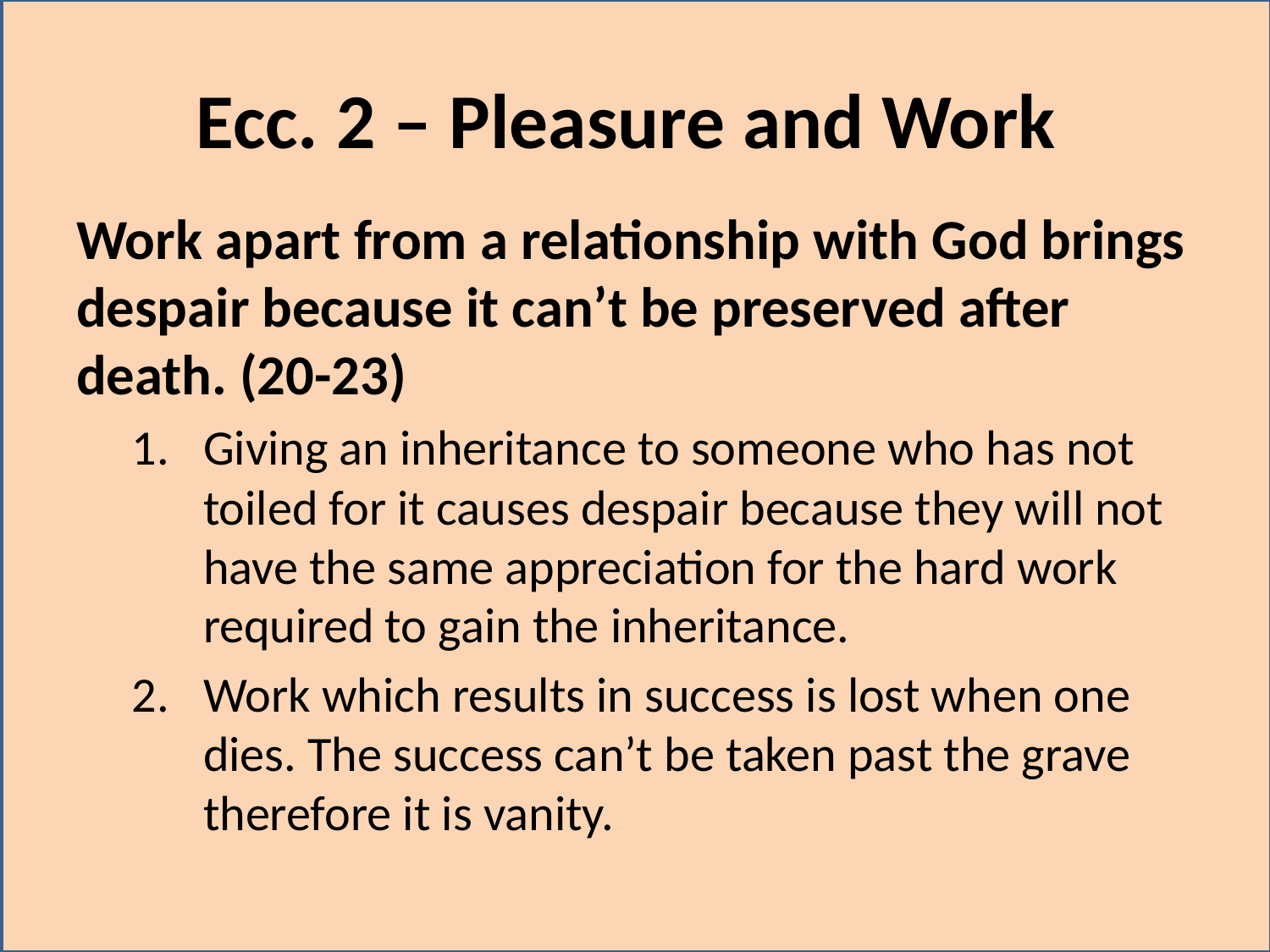

# Ecc. 2 – Pleasure and Work
Work apart from a relationship with God brings despair because it can’t be preserved after death. (20-23)
Giving an inheritance to someone who has not toiled for it causes despair because they will not have the same appreciation for the hard work required to gain the inheritance.
Work which results in success is lost when one dies. The success can’t be taken past the grave therefore it is vanity.